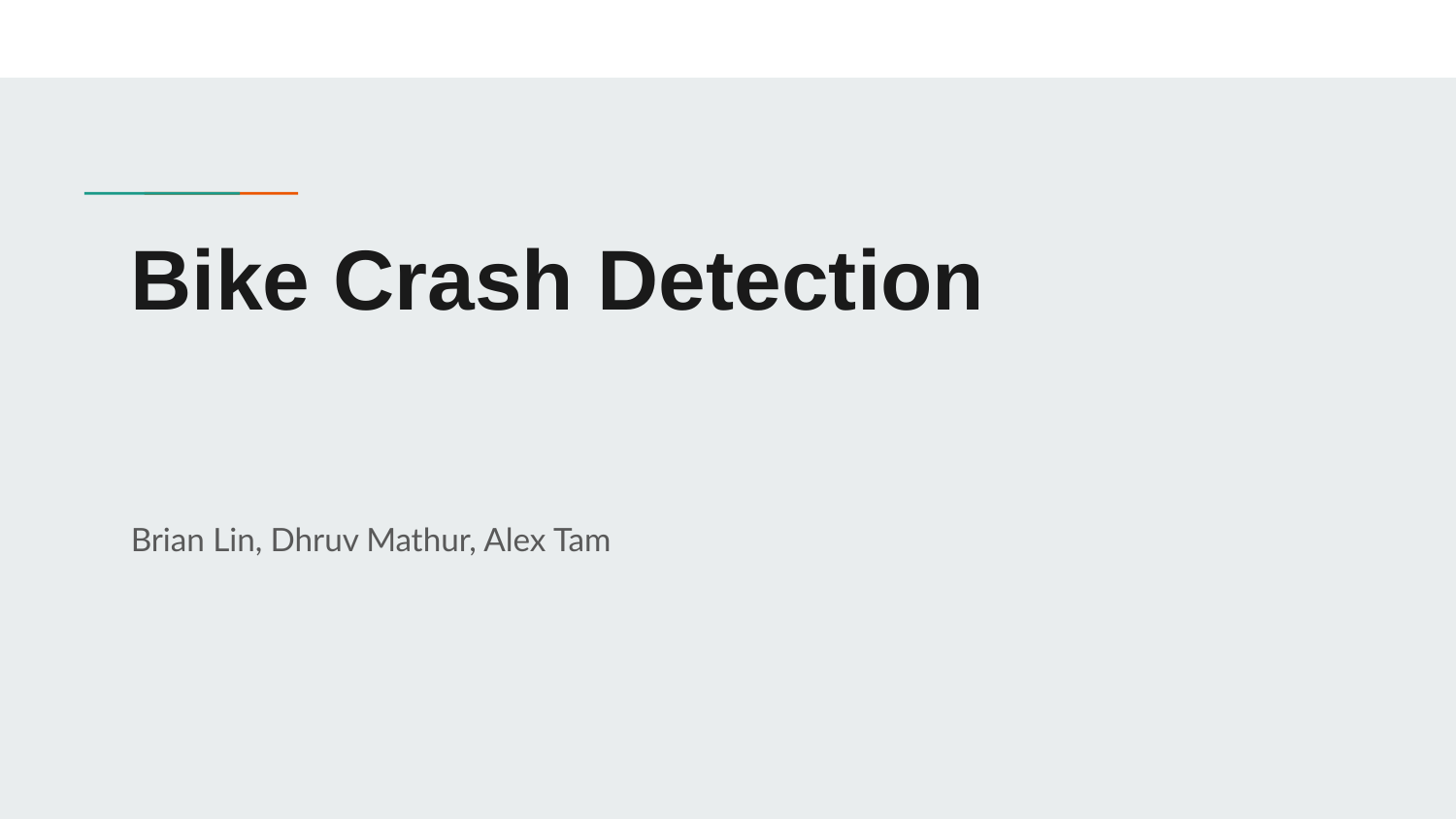

# Bike Crash Detection
Brian Lin, Dhruv Mathur, Alex Tam